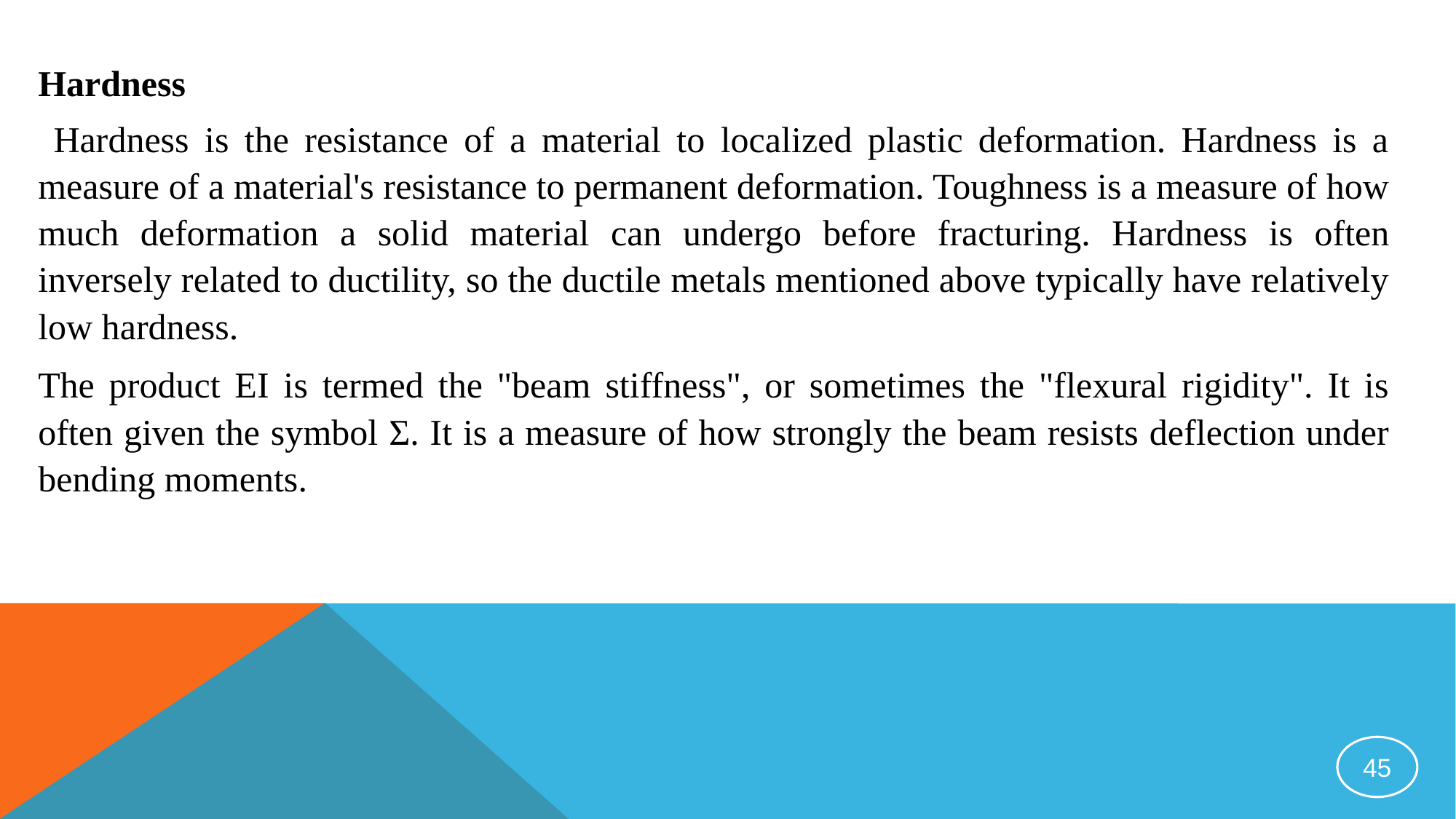

Hardness
 Hardness is the resistance of a material to localized plastic deformation. Hardness is a measure of a material's resistance to permanent deformation. Toughness is a measure of how much deformation a solid material can undergo before fracturing. Hardness is often inversely related to ductility, so the ductile metals mentioned above typically have relatively low hardness.
The product EI is termed the "beam stiffness", or sometimes the "flexural rigidity". It is often given the symbol Σ. It is a measure of how strongly the beam resists deflection under bending moments.

45